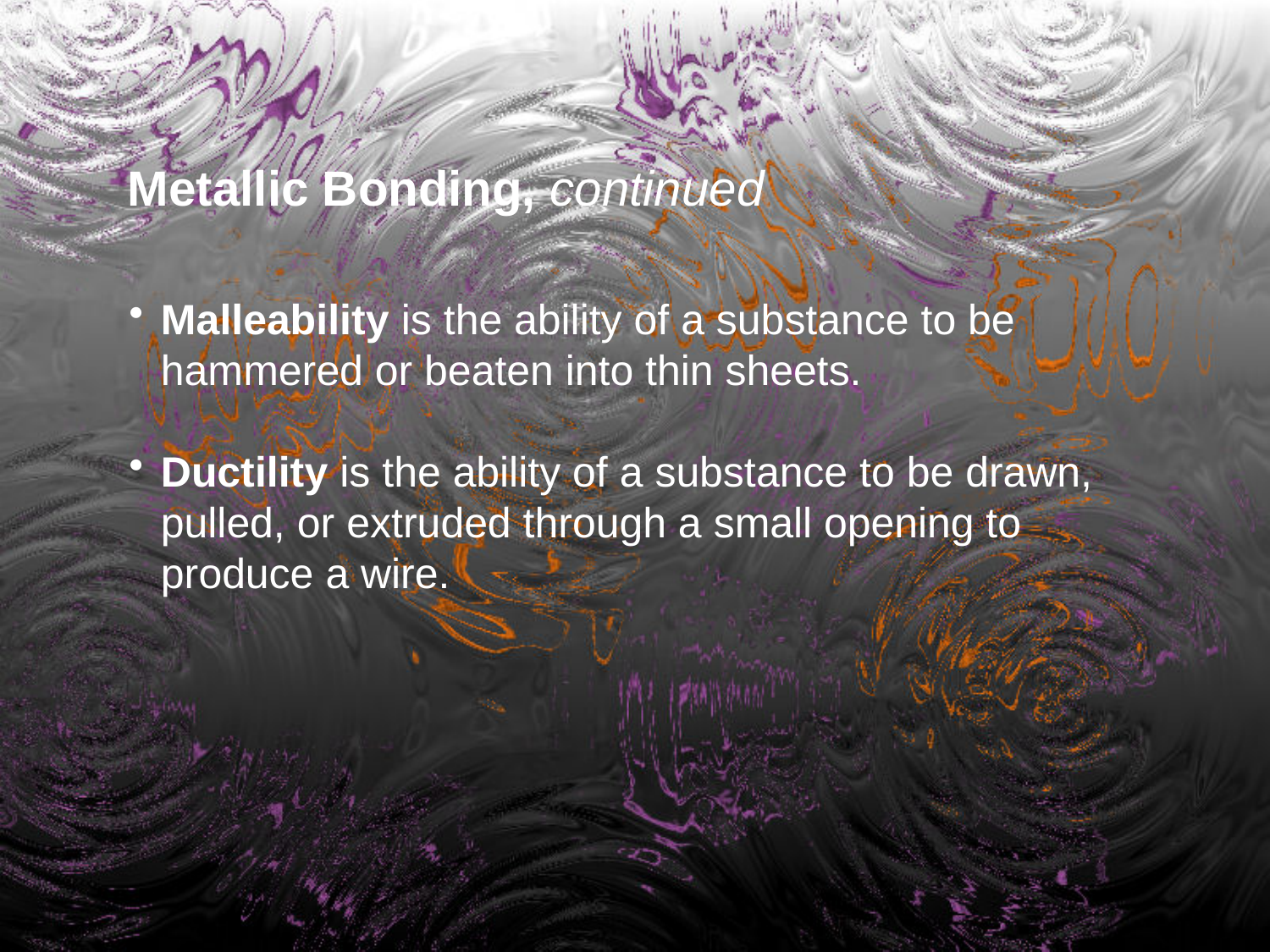

Metallic Bonding, continued
Malleability is the ability of a substance to be hammered or beaten into thin sheets.

Ductility is the ability of a substance to be drawn, pulled, or extruded through a small opening to produce a wire.